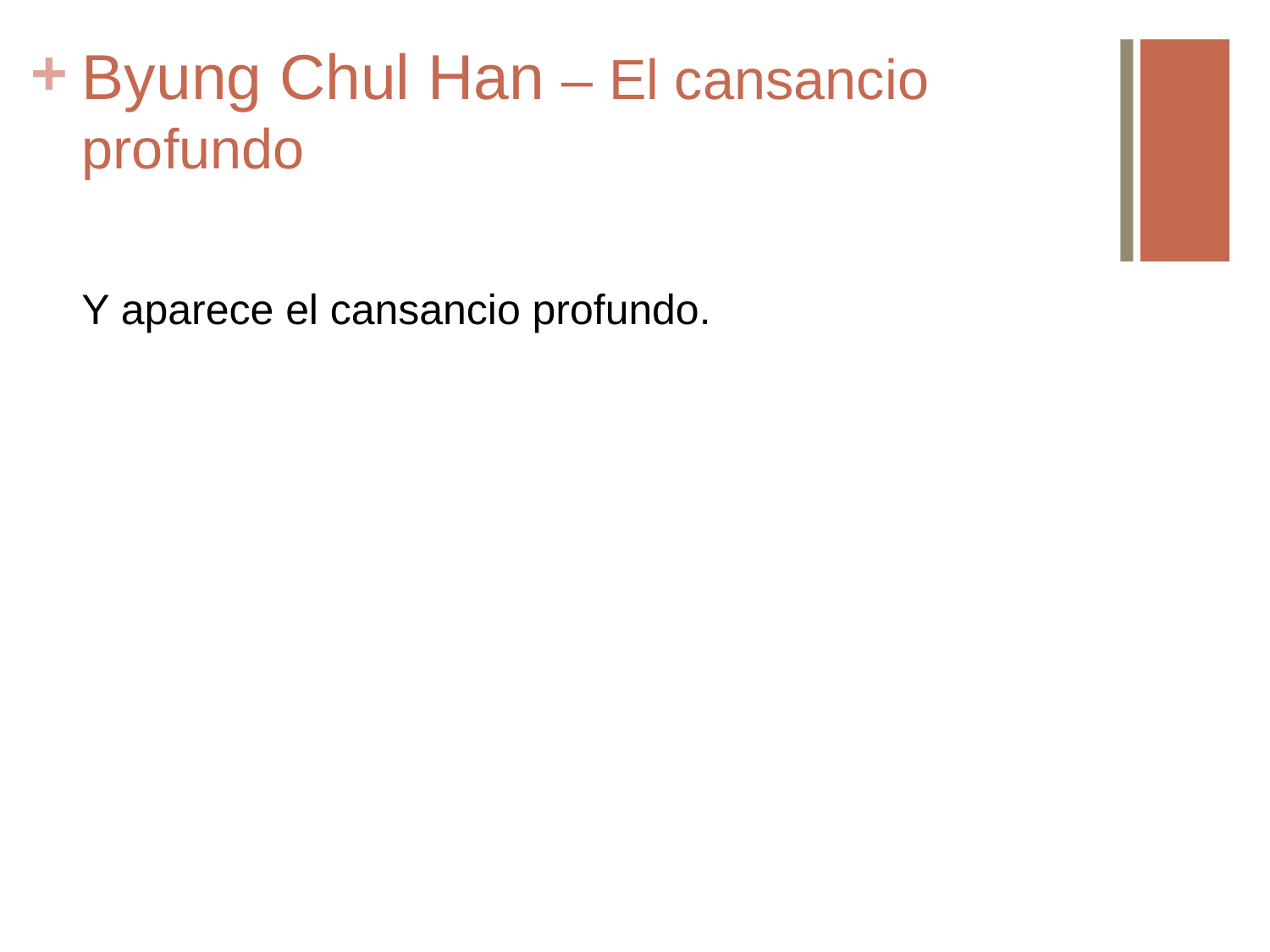

# Byung Chul Han – El cansancio profundo

Y aparece el cansancio profundo.